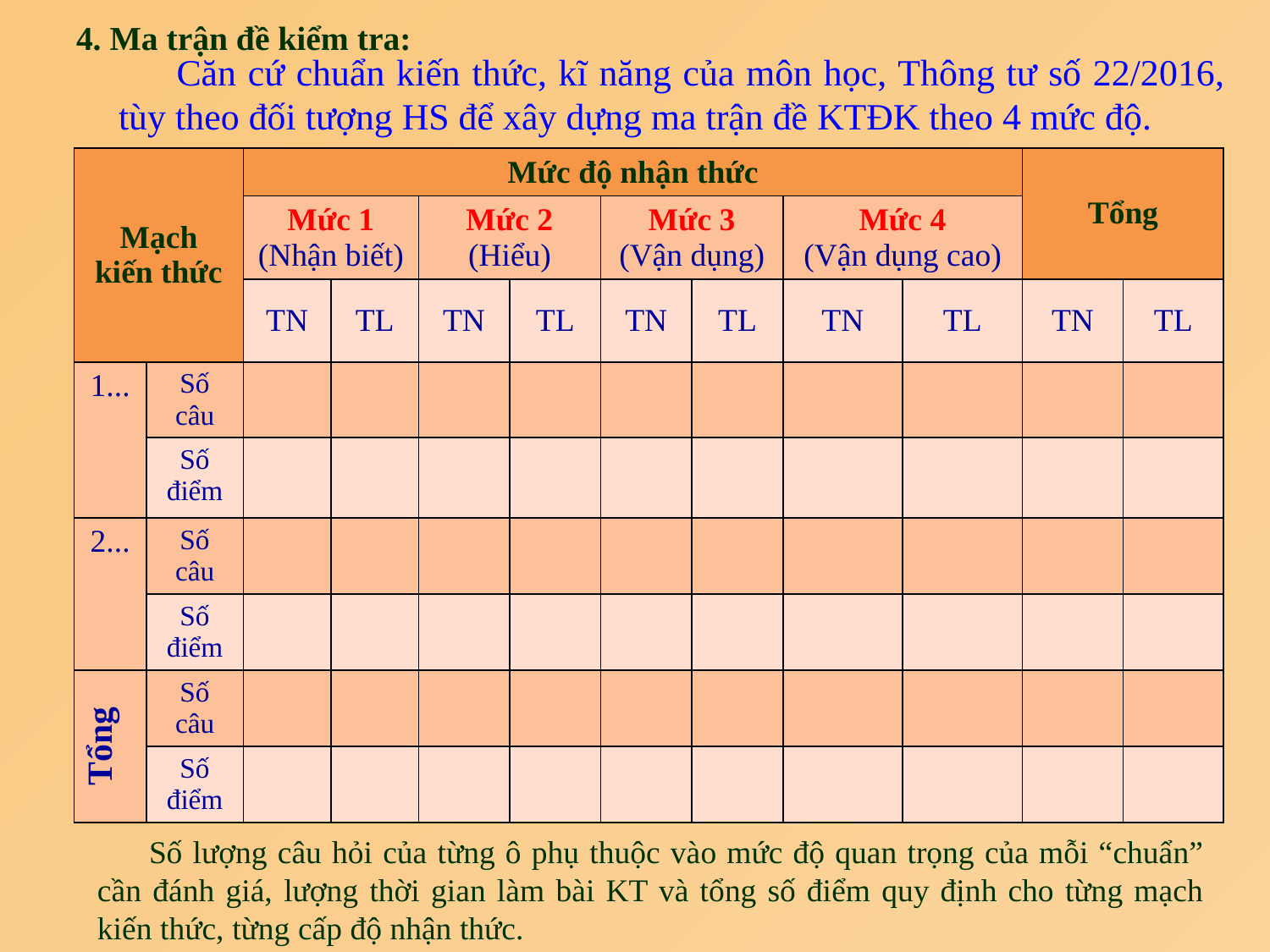

4. Ma trận đề kiểm tra:
     Căn cứ chuẩn kiến thức, kĩ năng của môn học, Thông tư số 22/2016, tùy theo đối tượng HS để xây dựng ma trận đề KTĐK theo 4 mức độ.

| Mạch kiến thức |  | Mức độ nhận thức |  |  |  |  |  |  |  | Tổng |  |
| --- | --- | --- | --- | --- | --- | --- | --- | --- | --- | --- | --- |
|  |  | Mức 1 (Nhận biết) |  | Mức 2 (Hiểu) |  | Mức 3 (Vận dụng) |  | Mức 4 (Vận dụng cao) |  |  |  |
|  |  | TN | TL | TN | TL | TN | TL | TN | TL | TN | TL |
| 1... | Số câu |  |  |  |  |  |  |  |  |  |  |
|  | Số điểm |  |  |  |  |  |  |  |  |  |  |
| 2... | Số câu |  |  |  |  |  |  |  |  |  |  |
|  | Số điểm |  |  |  |  |  |  |  |  |  |  |
| Tổng | Số câu |  |  |  |  |  |  |  |  |  |  |
|  | Số điểm |  |  |  |  |  |  |  |  |  |  |
     Số lượng câu hỏi của từng ô phụ thuộc vào mức độ quan trọng của mỗi “chuẩn” cần đánh giá, lượng thời gian làm bài KT và tổng số điểm quy định cho từng mạch kiến thức, từng cấp độ nhận thức.